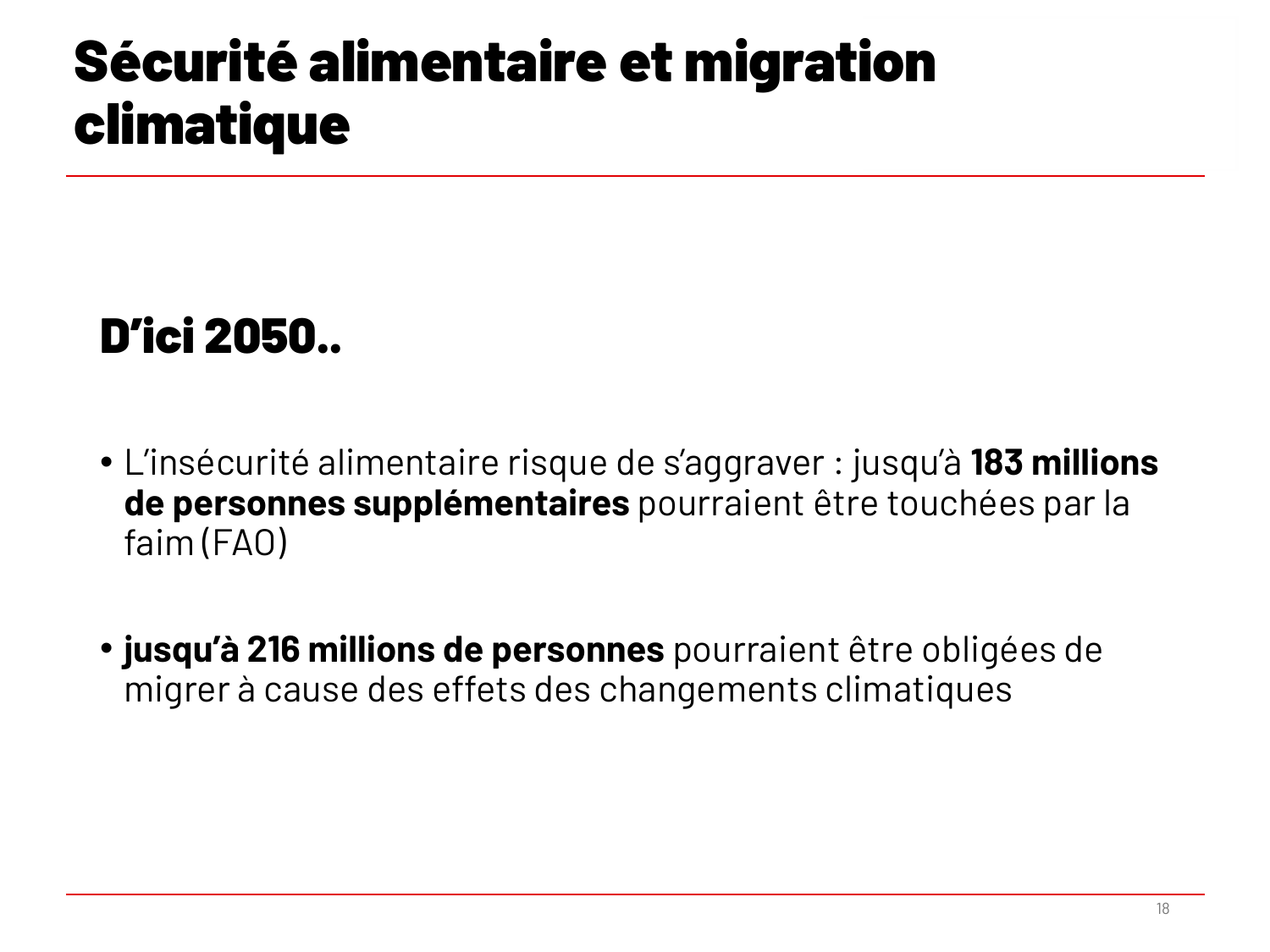

# Sécurité alimentaire et migration climatique
D’ici 2050..

L’insécurité alimentaire risque de s’aggraver : jusqu’à 183 millions de personnes supplémentaires pourraient être touchées par la faim (FAO)

jusqu’à 216 millions de personnes pourraient être obligées de migrer à cause des effets des changements climatiques

18